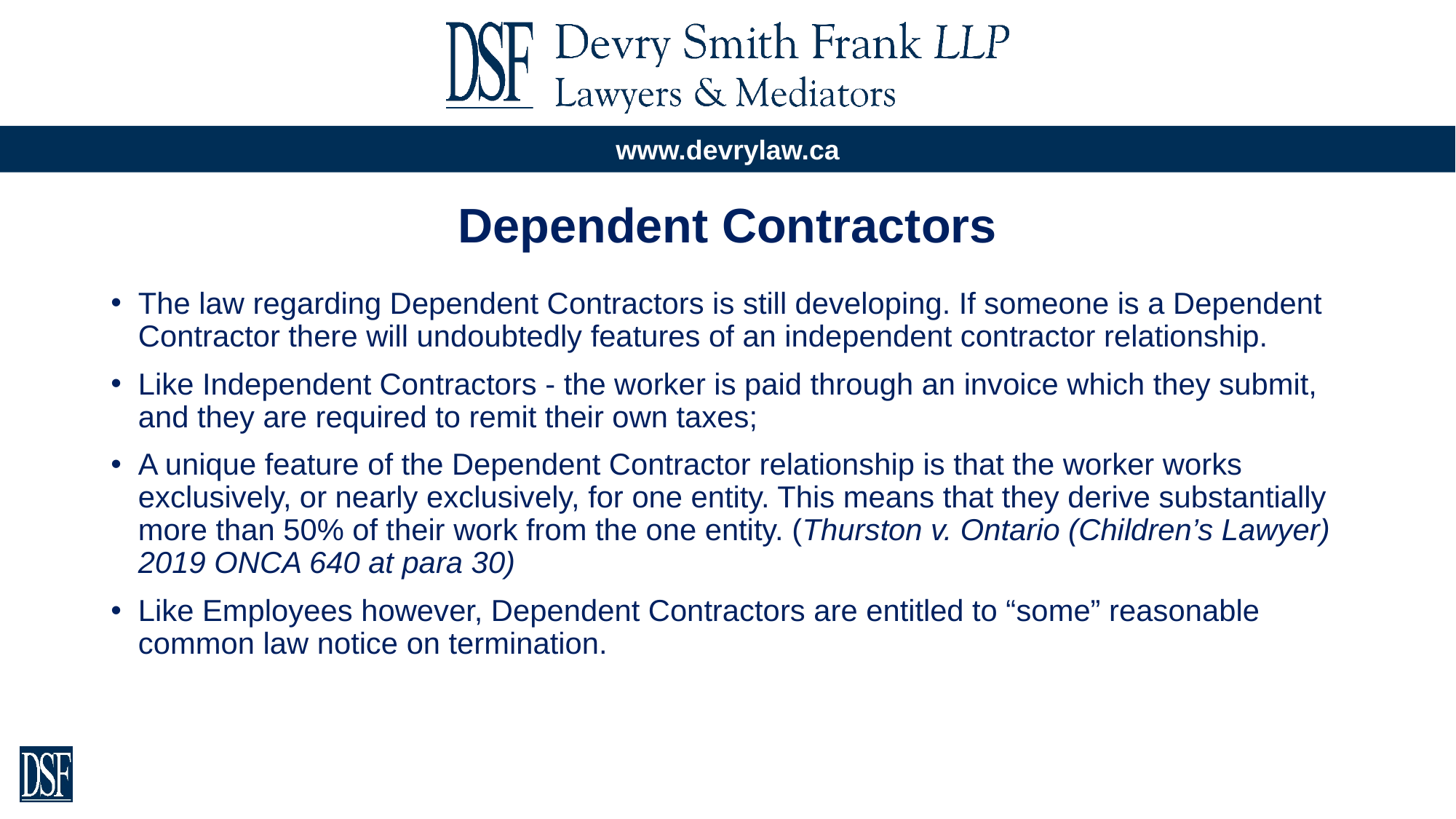

# Dependent Contractors
The law regarding Dependent Contractors is still developing. If someone is a Dependent Contractor there will undoubtedly features of an independent contractor relationship.
Like Independent Contractors - the worker is paid through an invoice which they submit, and they are required to remit their own taxes;
A unique feature of the Dependent Contractor relationship is that the worker works exclusively, or nearly exclusively, for one entity. This means that they derive substantially more than 50% of their work from the one entity. (Thurston v. Ontario (Children’s Lawyer) 2019 ONCA 640 at para 30)
Like Employees however, Dependent Contractors are entitled to “some” reasonable common law notice on termination.